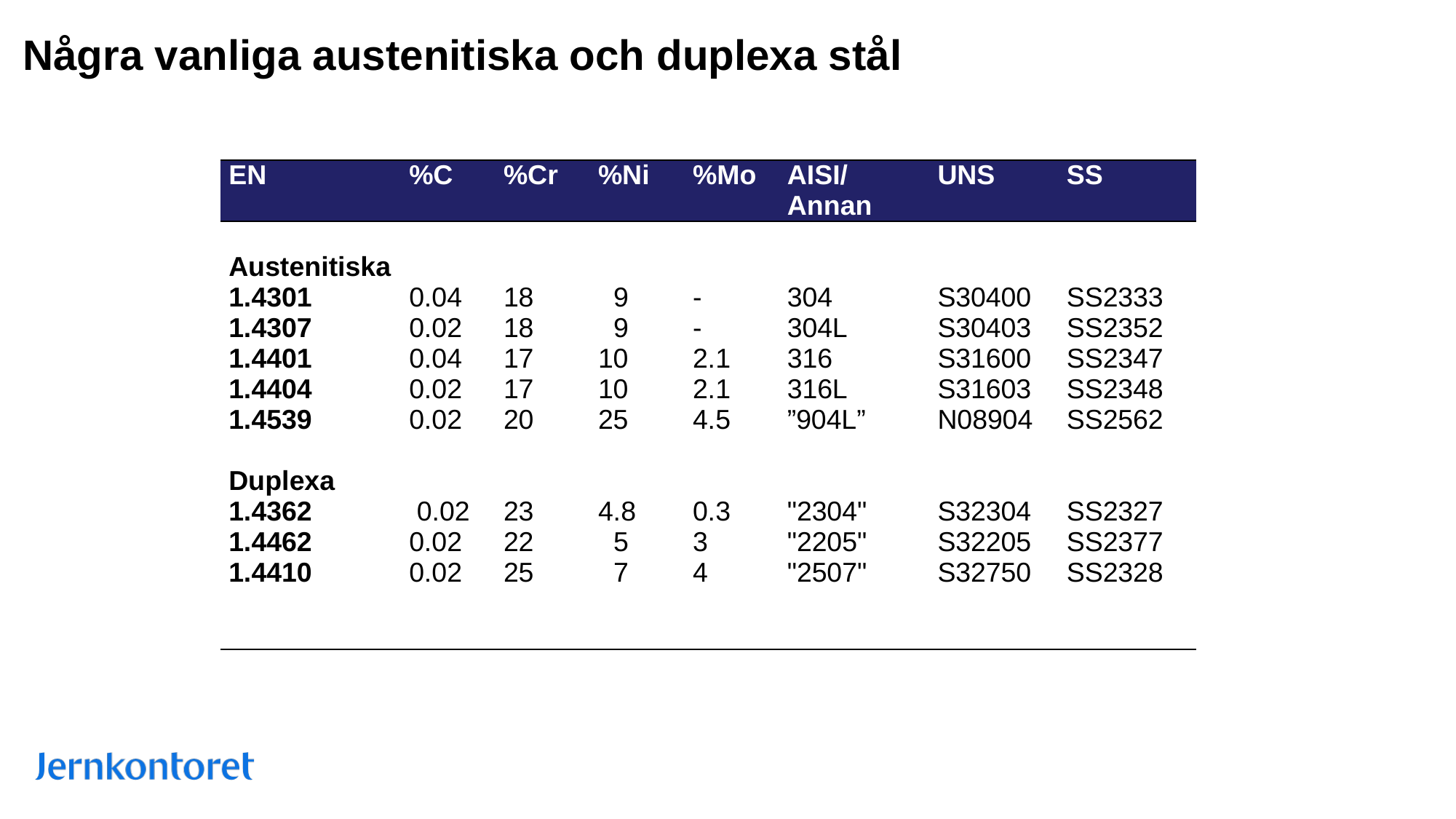

# Några vanliga austenitiska och duplexa stål
| EN | %C | %Cr | %Ni | %Mo | AISI/ Annan | UNS | SS |
| --- | --- | --- | --- | --- | --- | --- | --- |
|  |  |  |  |  |  |  |  |
| Austenitiska |  |  |  |  |  |  |  |
| 1.4301 | 0.04 | 18 | 9 | - | 304 | S30400 | SS2333 |
| 1.4307 | 0.02 | 18 | 9 | - | 304L | S30403 | SS2352 |
| 1.4401 | 0.04 | 17 | 10 | 2.1 | 316 | S31600 | SS2347 |
| 1.4404 | 0.02 | 17 | 10 | 2.1 | 316L | S31603 | SS2348 |
| 1.4539 | 0.02 | 20 | 25 | 4.5 | ”904L” | N08904 | SS2562 |
|  |  |  |  |  |  |  |  |
| Duplexa |  |  |  |  |  |  |  |
| 1.4362 | 0.02 | 23 | 4.8 | 0.3 | "2304" | S32304 | SS2327 |
| 1.4462 | 0.02 | 22 | 5 | 3 | "2205" | S32205 | SS2377 |
| 1.4410 | 0.02 | 25 | 7 | 4 | "2507" | S32750 | SS2328 |
|  |  |  |  |  |  |  |  |
|  |  |  |  |  |  |  |  |